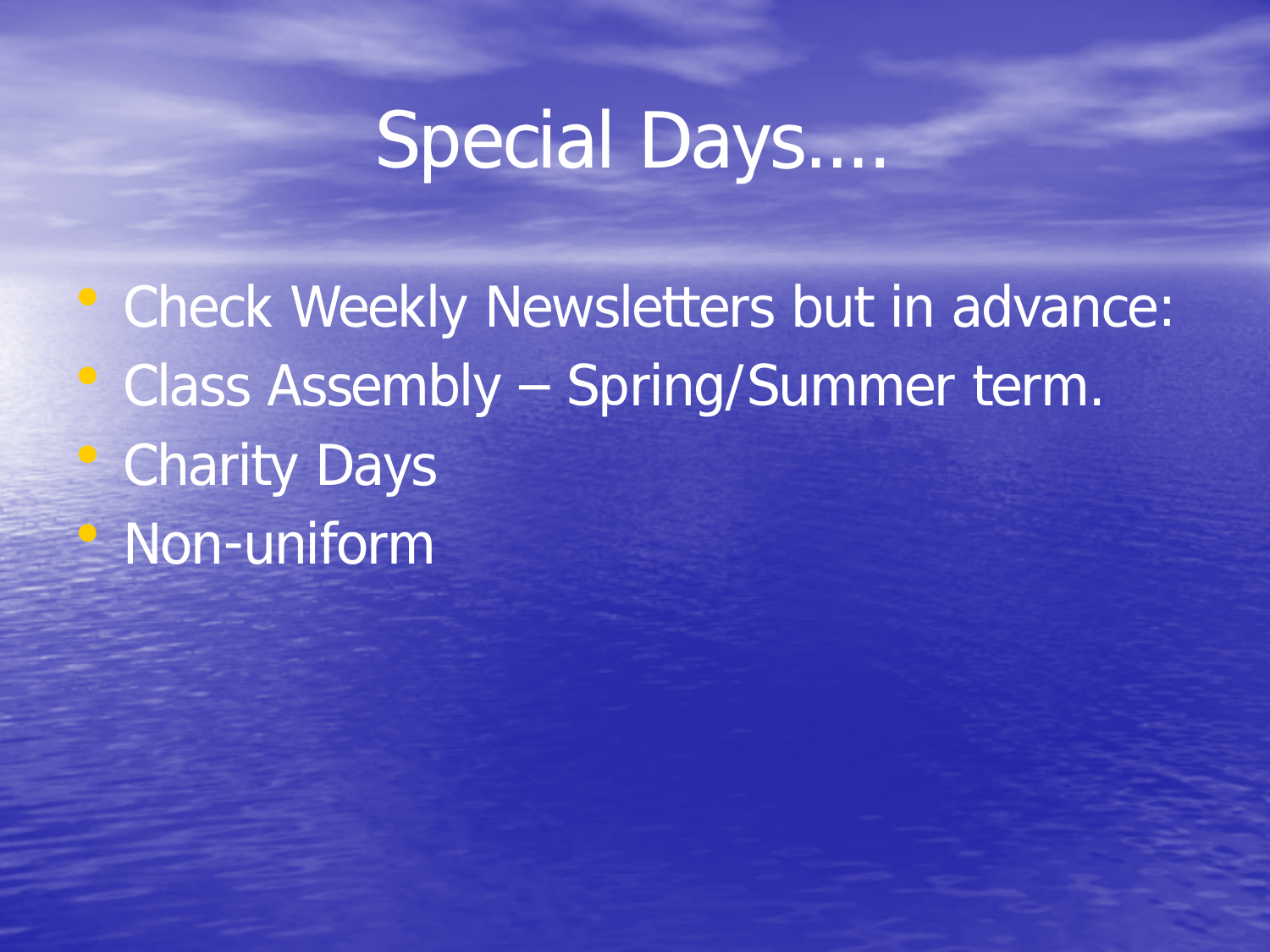

# Special Days….
Check Weekly Newsletters but in advance:
Class Assembly – Spring/Summer term.
Charity Days
Non-uniform